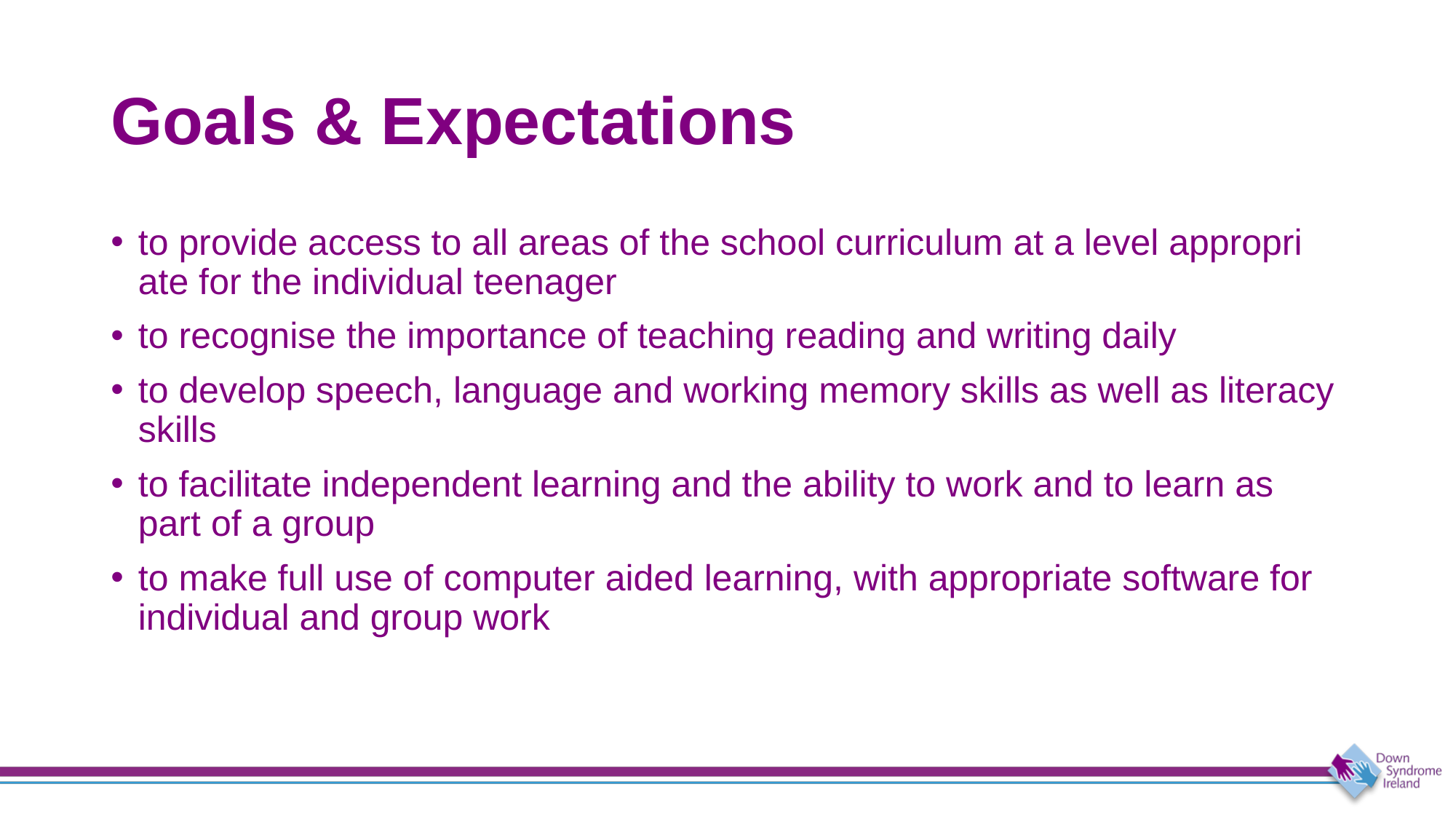

# Goals & Expectations
to provide access to all areas of the school curriculum at a level appropri­ate for the individual teenager
to recognise the importance of teaching reading and writing daily
to develop speech, language and working memory skills as well as literacy skills
to facilitate independent learning and the ability to work and to learn as part of a group
to make full use of computer aided learning, with appropriate software for individual and group work